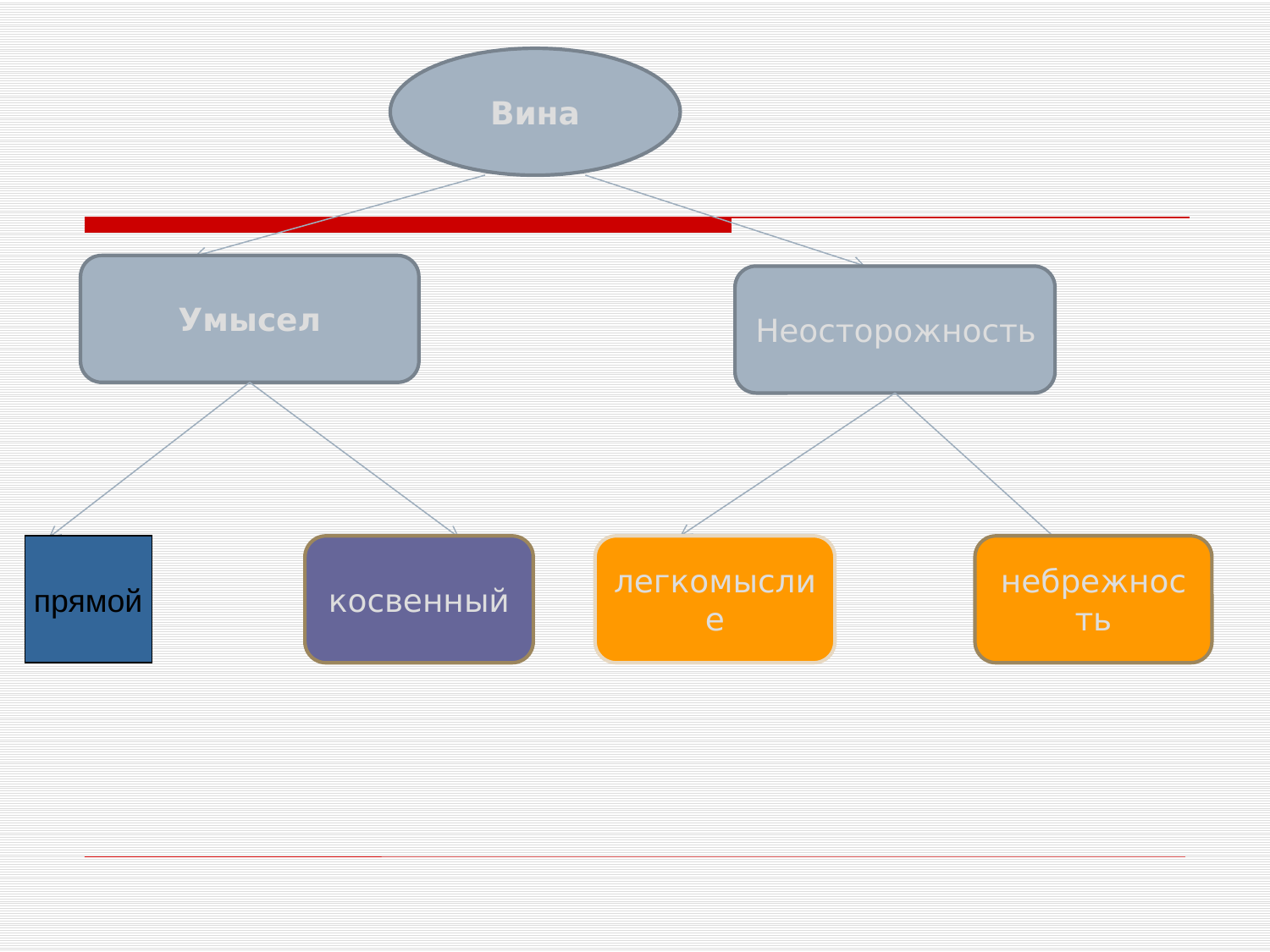

Вина
Вина
Умысел
Неосторожность
прямой
косвенный
легкомыслие
небрежность